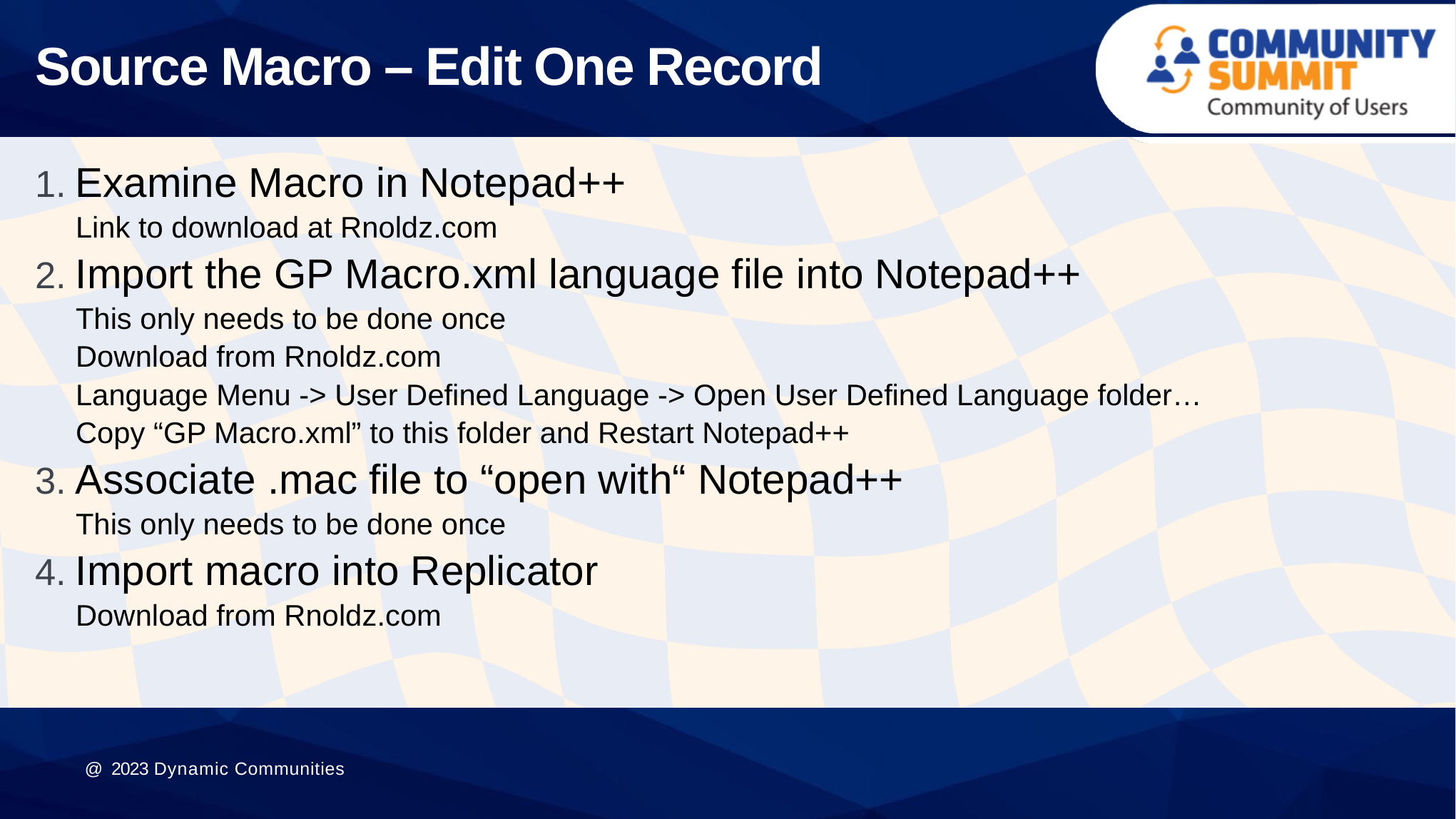

# Source Macro – Edit One Record
Examine Macro in Notepad++
Link to download at Rnoldz.com
Import the GP Macro.xml language file into Notepad++
This only needs to be done once
Download from Rnoldz.com
Language Menu -> User Defined Language -> Open User Defined Language folder…
Copy “GP Macro.xml” to this folder and Restart Notepad++
Associate .mac file to “open with“ Notepad++
This only needs to be done once
Import macro into Replicator
Download from Rnoldz.com